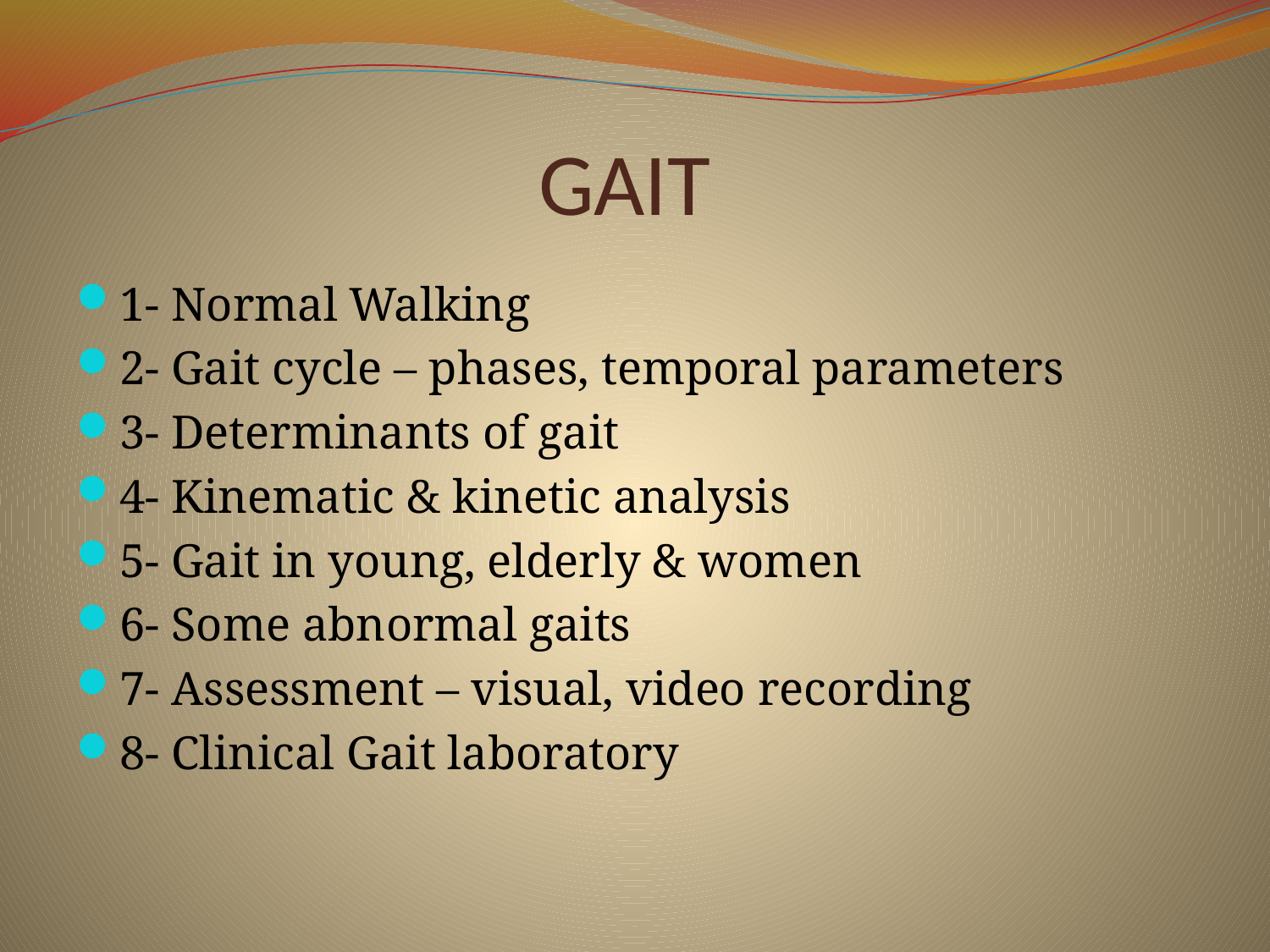

# GAIT
1- Normal Walking
2- Gait cycle – phases, temporal parameters
3- Determinants of gait
4- Kinematic & kinetic analysis
5- Gait in young, elderly & women
6- Some abnormal gaits
7- Assessment – visual, video recording
8- Clinical Gait laboratory